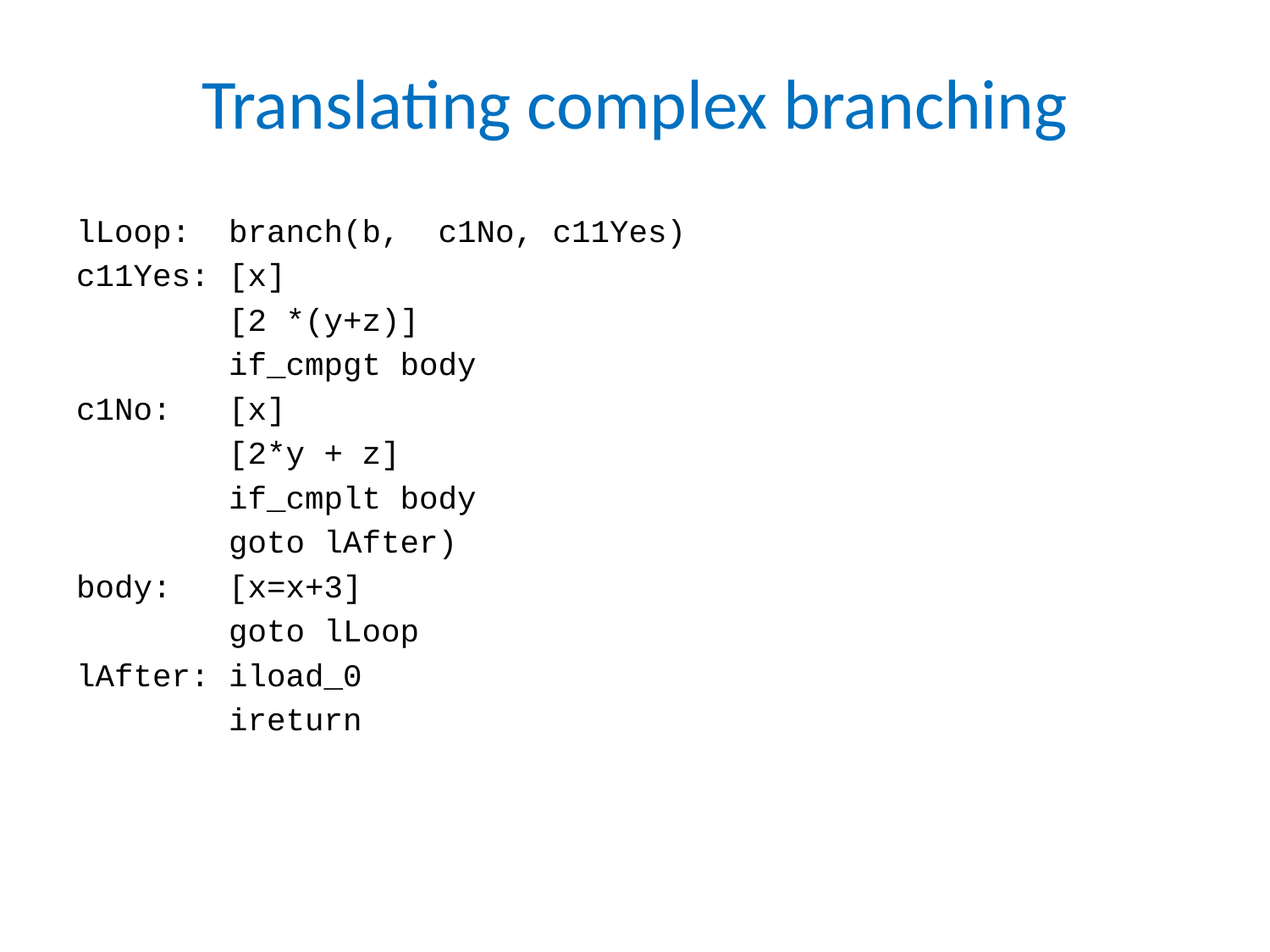

# Translating complex branching
lLoop:  branch(b,  c1No, c11Yes)
c11Yes: [x]
        [2 *(y+z)]
        if_cmpgt body
c1No:   [x]
        [2*y + z]
        if_cmplt body
        goto lAfter)
body:   [x=x+3]
        goto lLoop
lAfter: iload_0
        ireturn